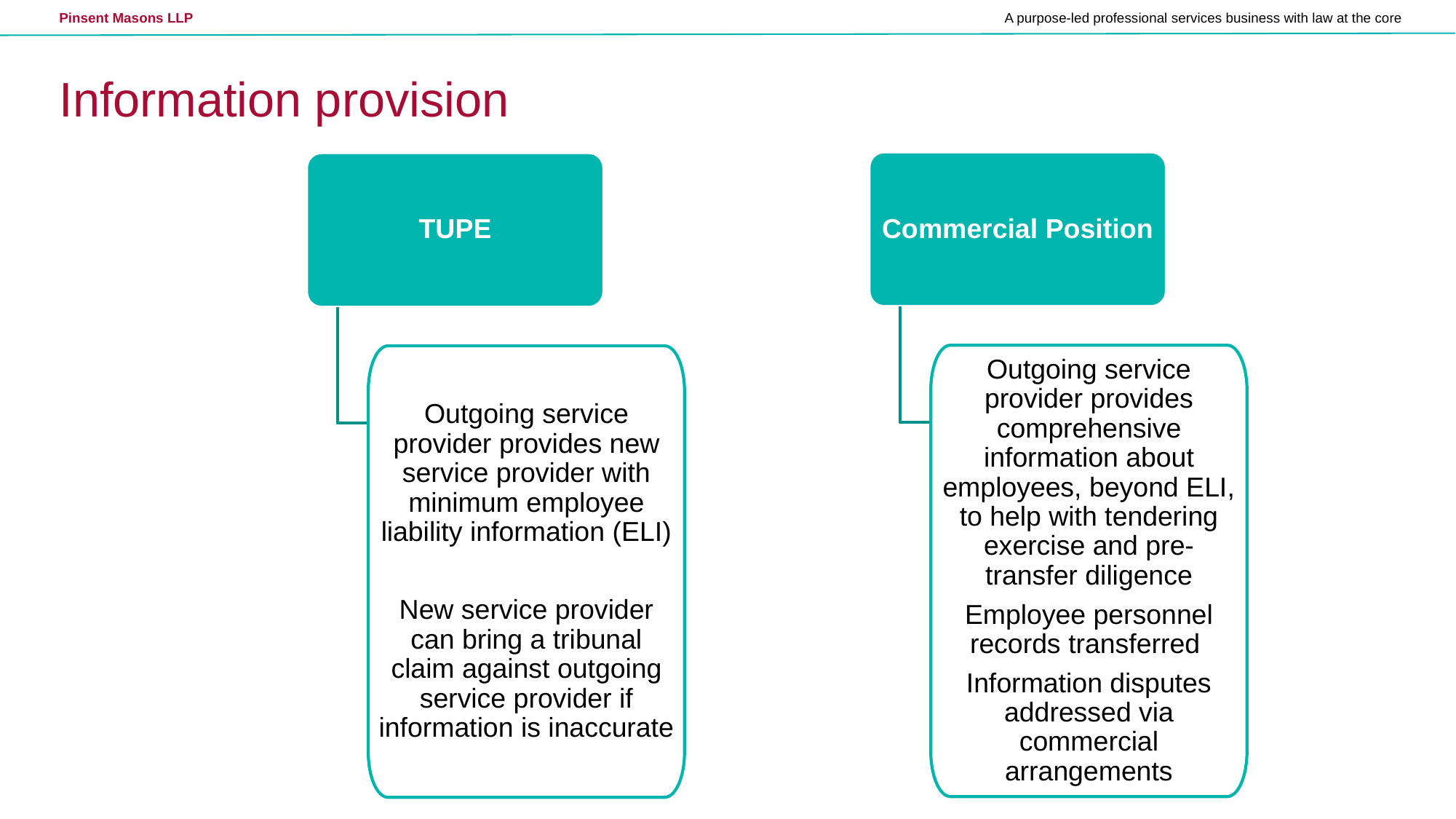

# Information provision
Commercial Position

Outgoing service provider provides comprehensive information about employees, beyond ELI, to help with tendering exercise and pre-transfer diligence
Employee personnel records transferred
Information disputes addressed via commercial arrangements
TUPE

Outgoing service provider provides new service provider with minimum employee liability information (ELI)

New service provider can bring a tribunal claim against outgoing service provider if information is inaccurate